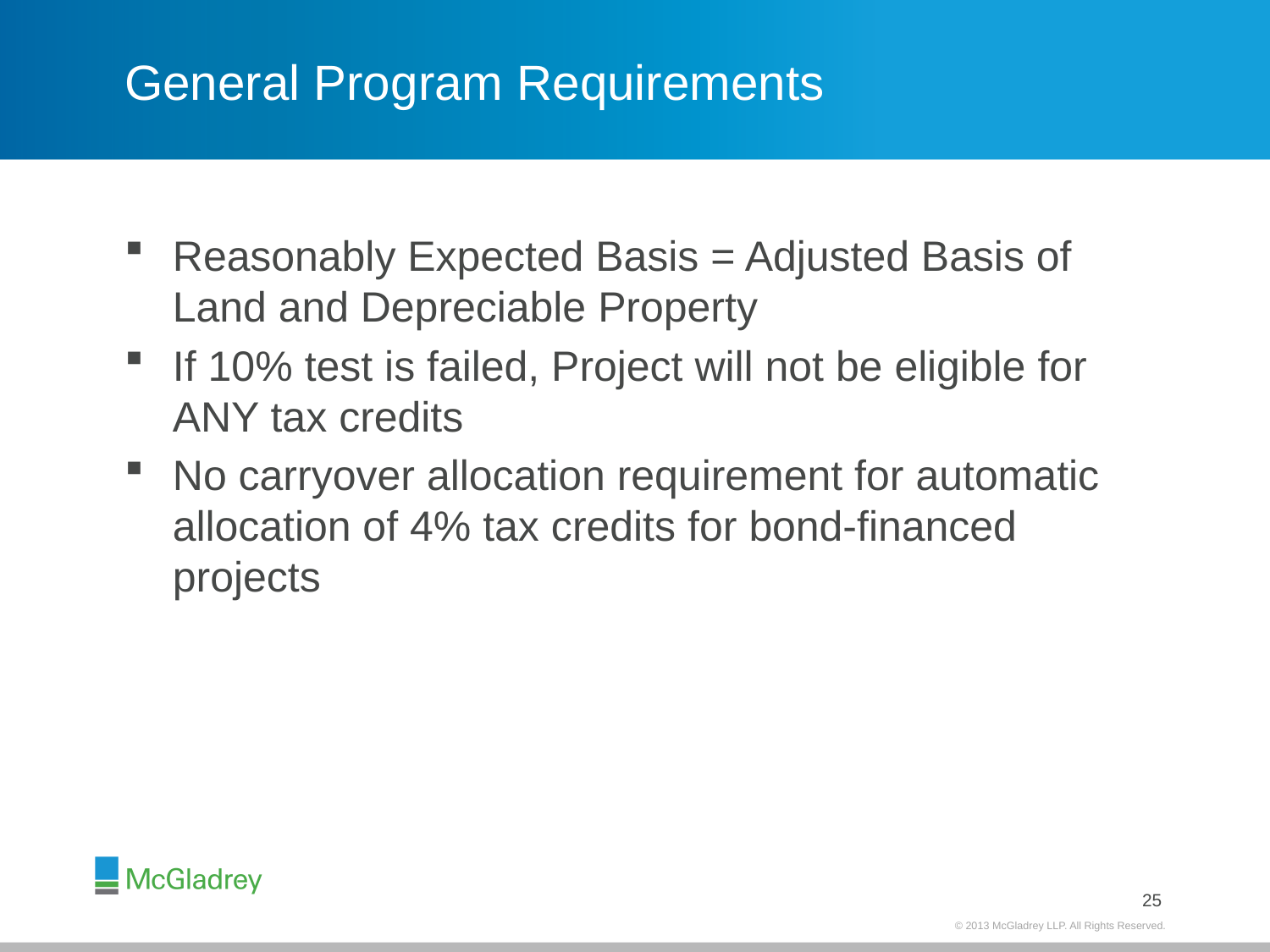

# General Program Requirements
Reasonably Expected Basis = Adjusted Basis of  Land and Depreciable Property
If 10% test is failed, Project will not be eligible for ANY tax credits
No carryover allocation requirement for automatic allocation of 4% tax credits for bond-financed projects
25